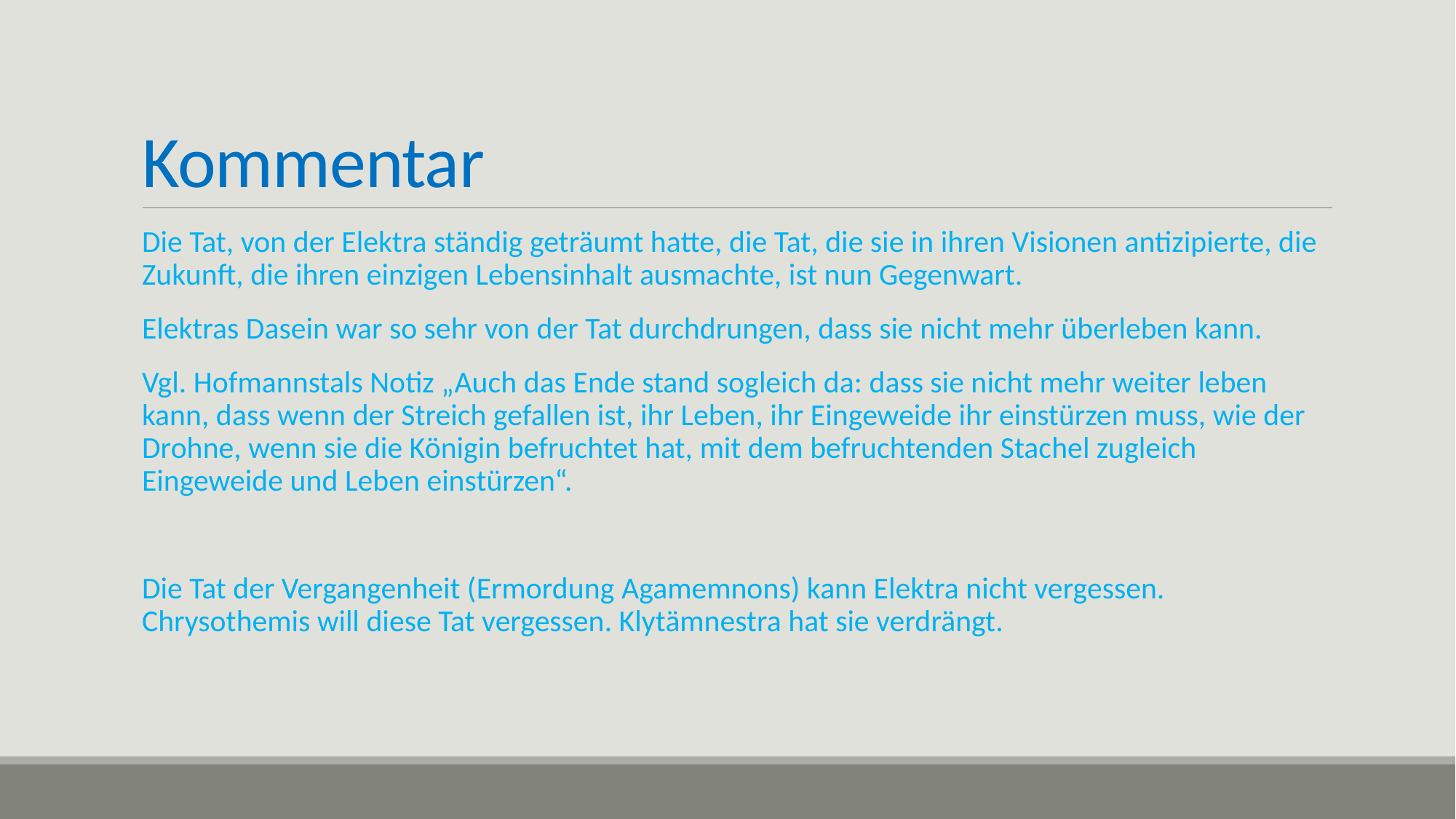

# Kommentar
Die Tat, von der Elektra ständig geträumt hatte, die Tat, die sie in ihren Visionen antizipierte, die Zukunft, die ihren einzigen Lebensinhalt ausmachte, ist nun Gegenwart.
Elektras Dasein war so sehr von der Tat durchdrungen, dass sie nicht mehr überleben kann.
Vgl. Hofmannstals Notiz „Auch das Ende stand sogleich da: dass sie nicht mehr weiter leben kann, dass wenn der Streich gefallen ist, ihr Leben, ihr Eingeweide ihr einstürzen muss, wie der Drohne, wenn sie die Königin befruchtet hat, mit dem befruchtenden Stachel zugleich Eingeweide und Leben einstürzen“.

Die Tat der Vergangenheit (Ermordung Agamemnons) kann Elektra nicht vergessen. Chrysothemis will diese Tat vergessen. Klytämnestra hat sie verdrängt.